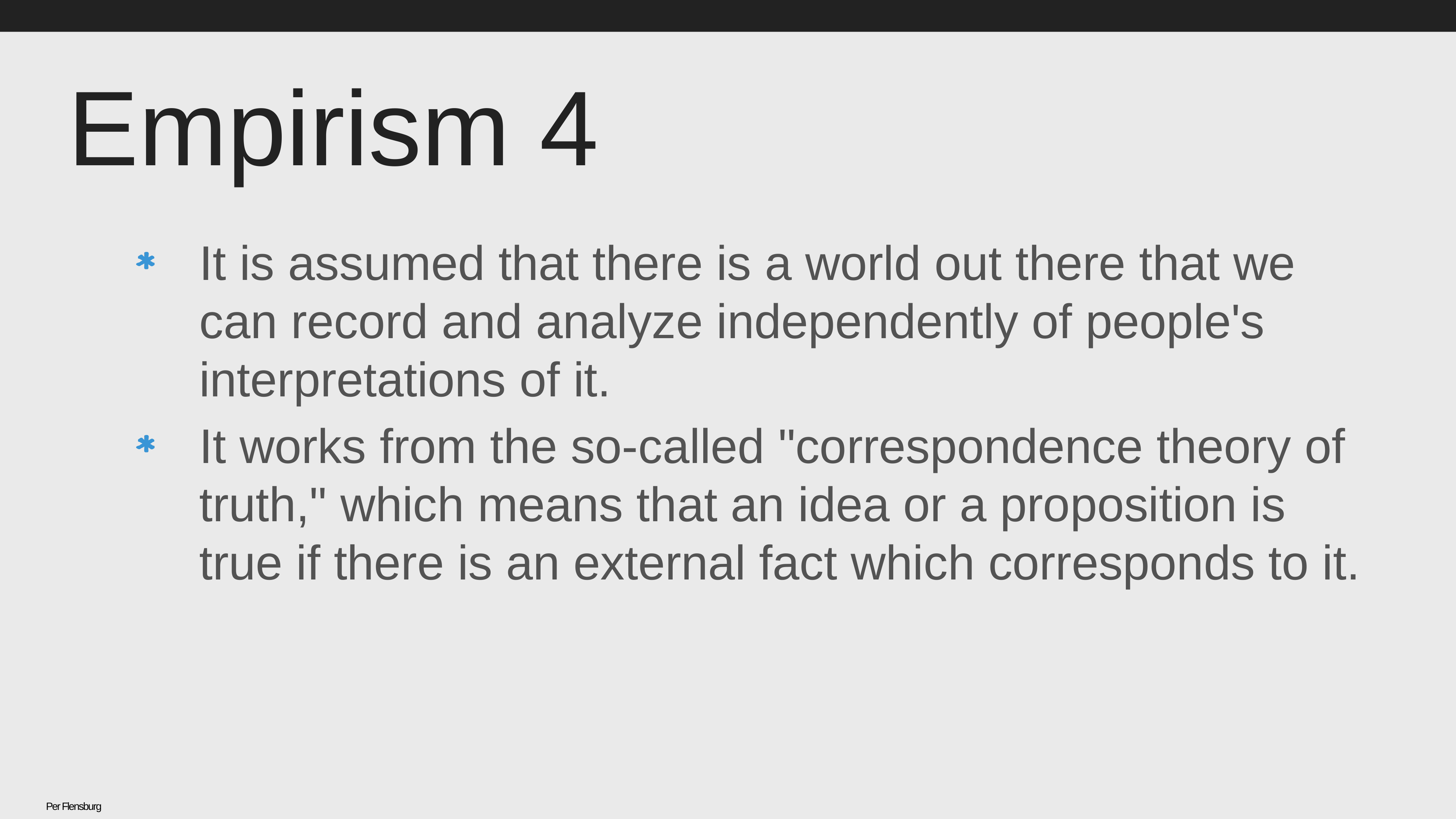

# Empirism 4
It is assumed that there is a world out there that we can record and analyze independently of people's interpretations of it.
It works from the so-called "correspondence theory of truth," which means that an idea or a proposition is true if there is an external fact which corresponds to it.
50